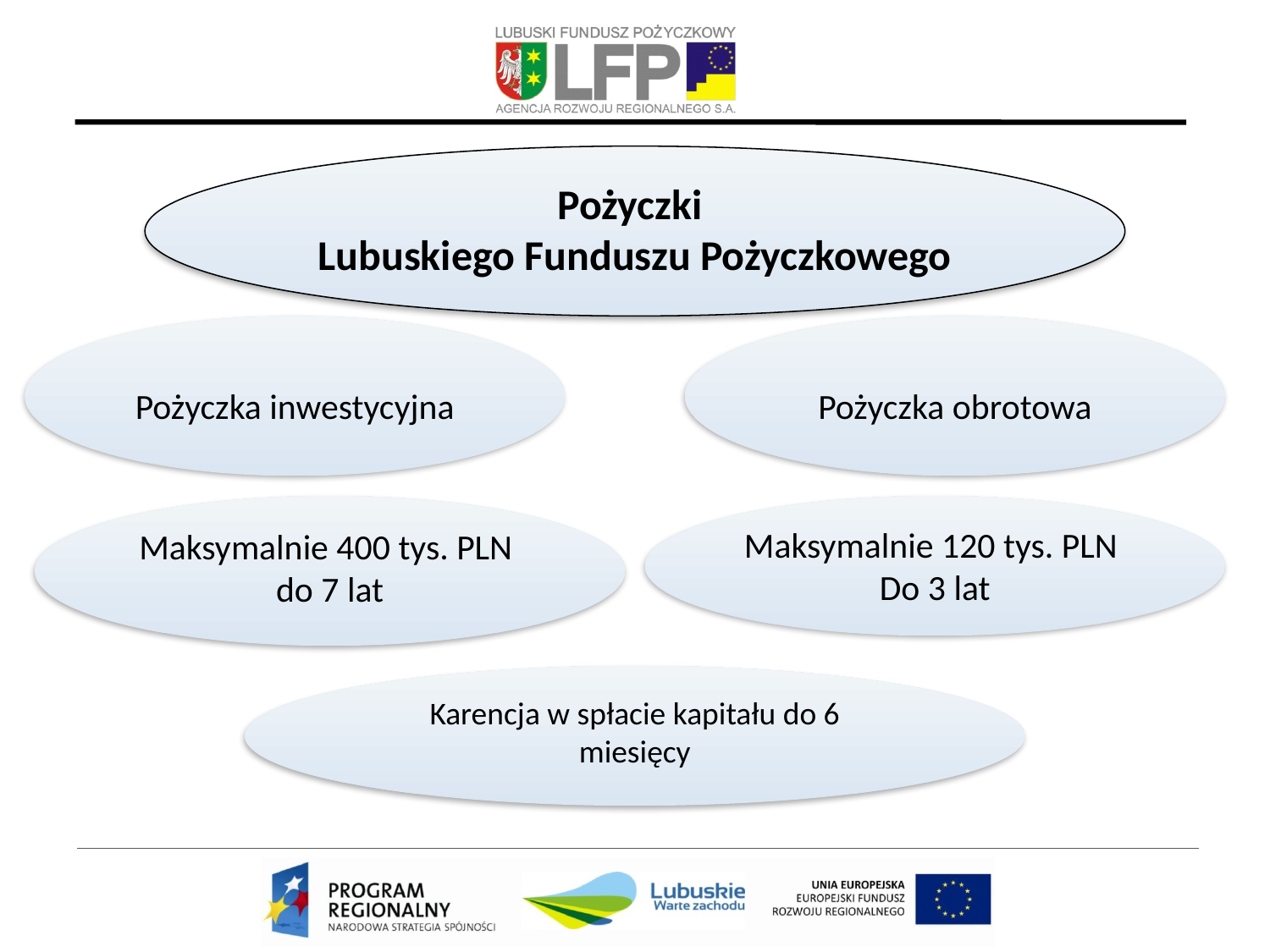

Pożyczki
Lubuskiego Funduszu Pożyczkowego

Pożyczka inwestycyjna

Pożyczka obrotowa
Maksymalnie 400 tys. PLN
do 7 lat
Maksymalnie 120 tys. PLN
Do 3 lat
Karencja w spłacie kapitału do 6 miesięcy